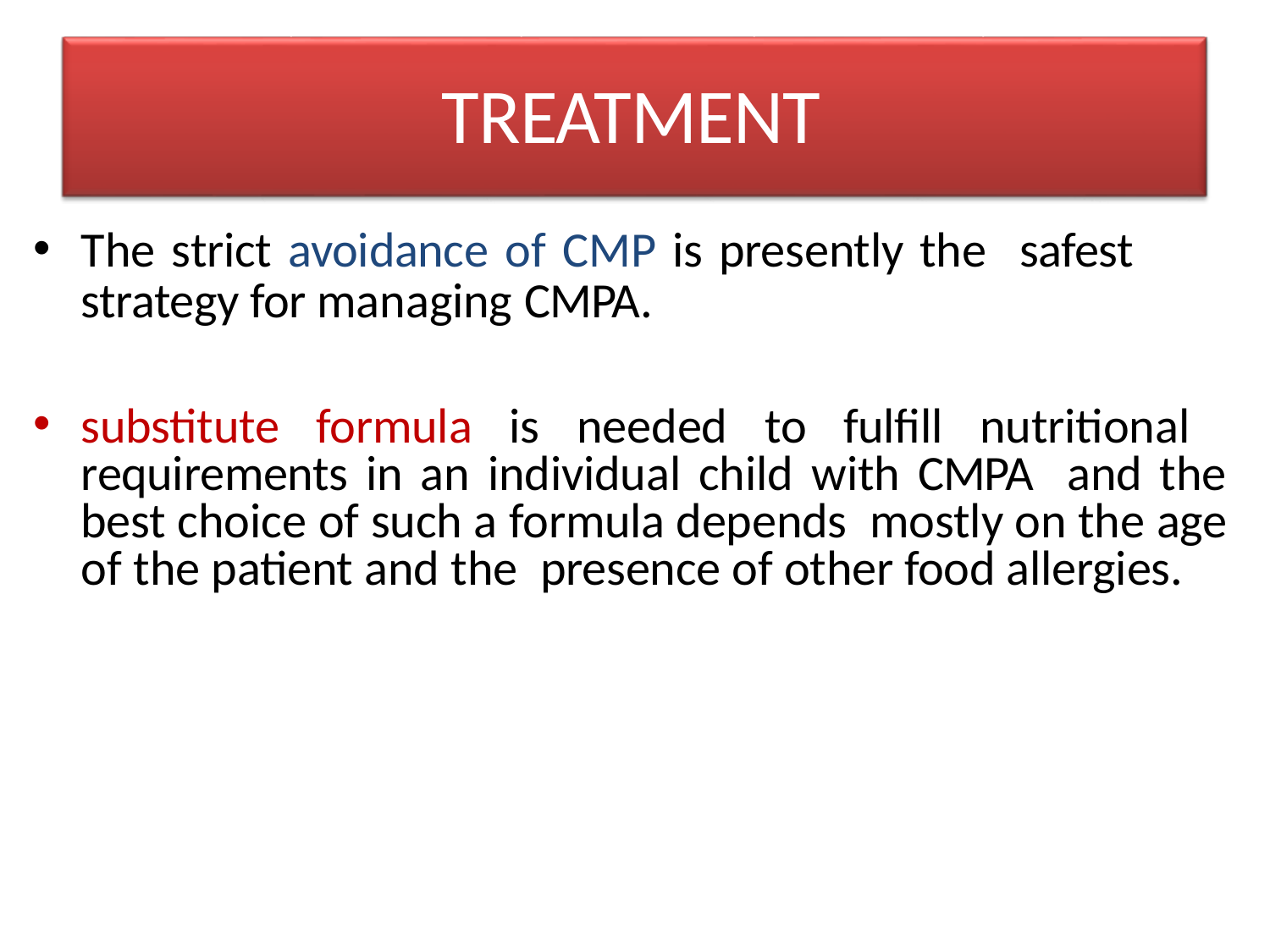

# TREATMENT
The strict avoidance of CMP is presently the  safest strategy for managing CMPA.

substitute formula is needed to fulfill nutritional  requirements in an individual child with CMPA  and the best choice of such a formula depends  mostly on the age of the patient and the  presence of other food allergies.